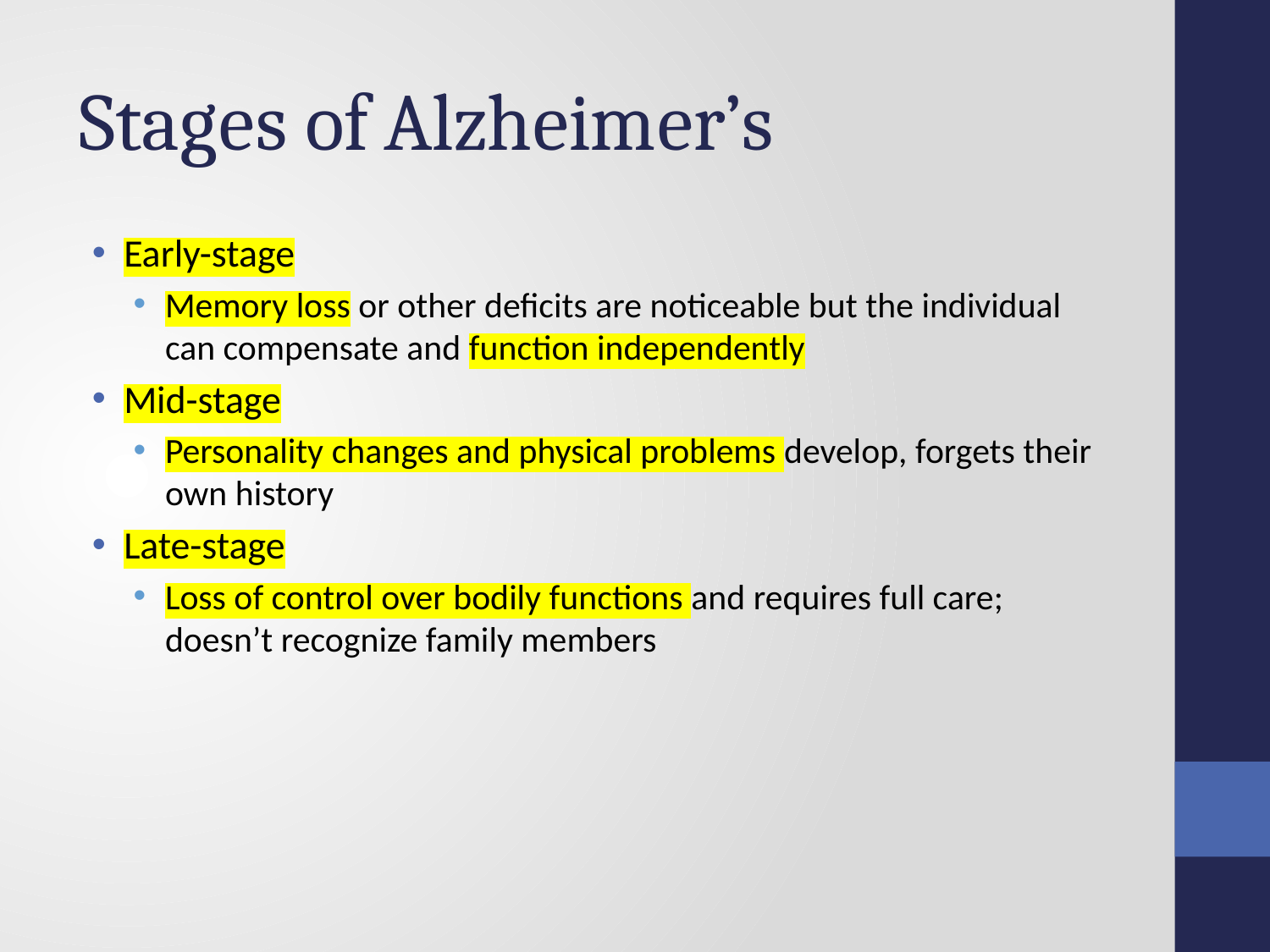

# Stages of Alzheimer’s
Early-stage
Memory loss or other deficits are noticeable but the individual can compensate and function independently
Mid-stage
Personality changes and physical problems develop, forgets their own history
Late-stage
Loss of control over bodily functions and requires full care; doesn’t recognize family members